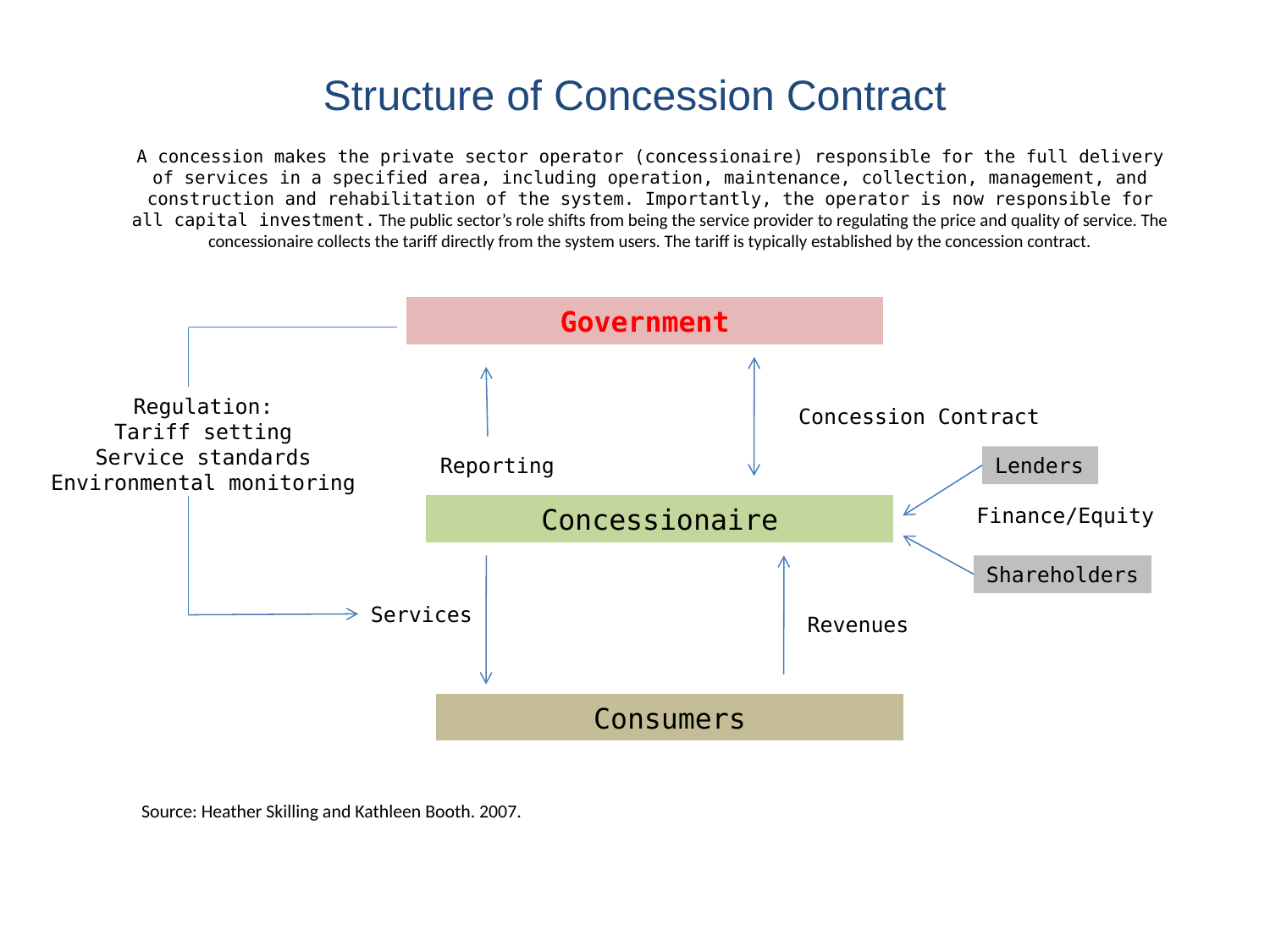

# Structure of Concession Contract
A concession makes the private sector operator (concessionaire) responsible for the full delivery
of services in a specified area, including operation, maintenance, collection, management, and
construction and rehabilitation of the system. Importantly, the operator is now responsible for
all capital investment. The public sector’s role shifts from being the service provider to regulating the price and quality of service. The concessionaire collects the tariff directly from the system users. The tariff is typically established by the concession contract.
Government
Regulation:
Tariff setting
Service standards
Environmental monitoring
Concession Contract
Reporting
Lenders
Concessionaire
Finance/Equity
Shareholders
Services
Revenues
Consumers
Source: Heather Skilling and Kathleen Booth. 2007.